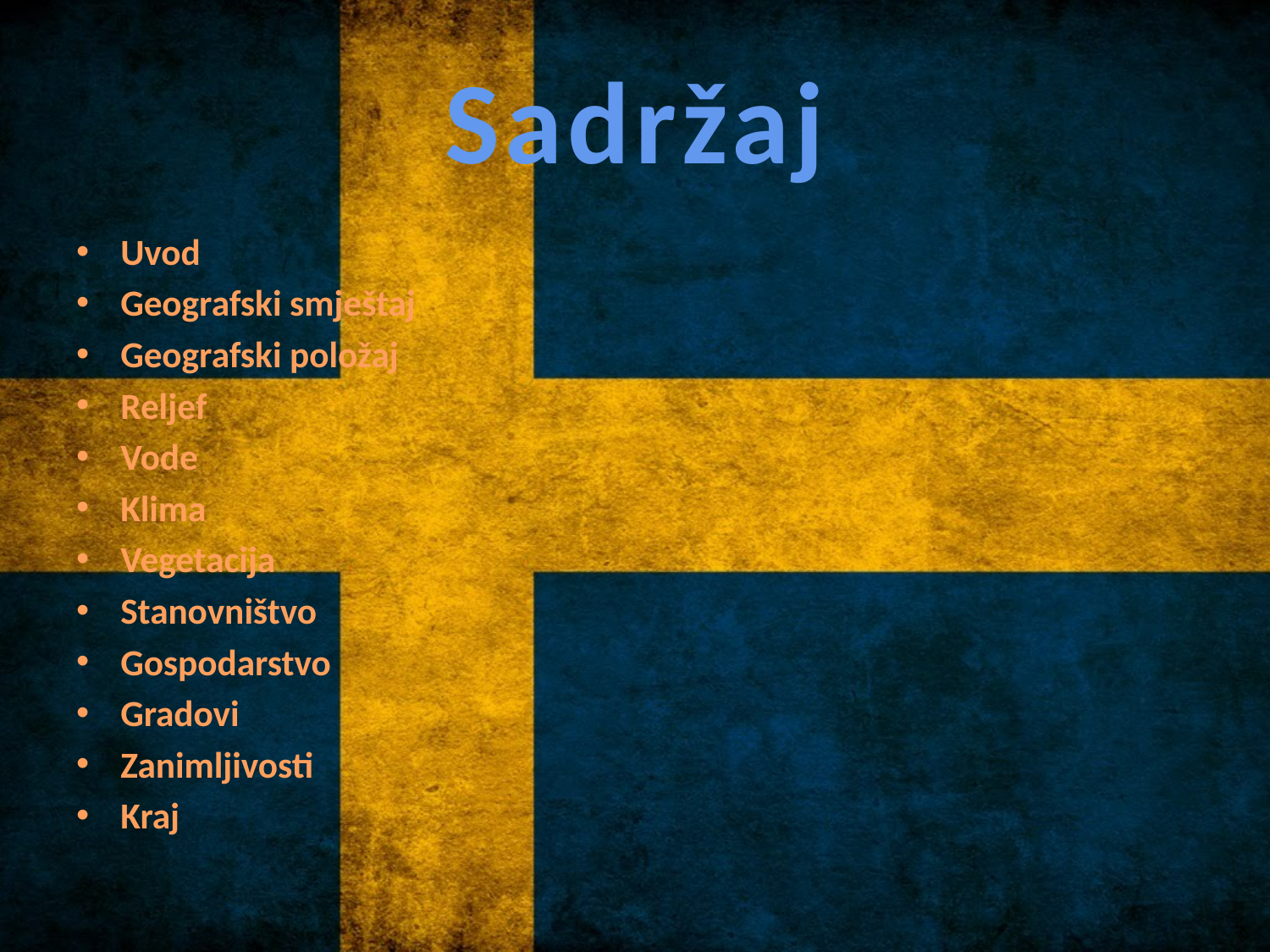

# Sadržaj
Uvod
Geografski smještaj
Geografski položaj
Reljef
Vode
Klima
Vegetacija
Stanovništvo
Gospodarstvo
Gradovi
Zanimljivosti
Kraj